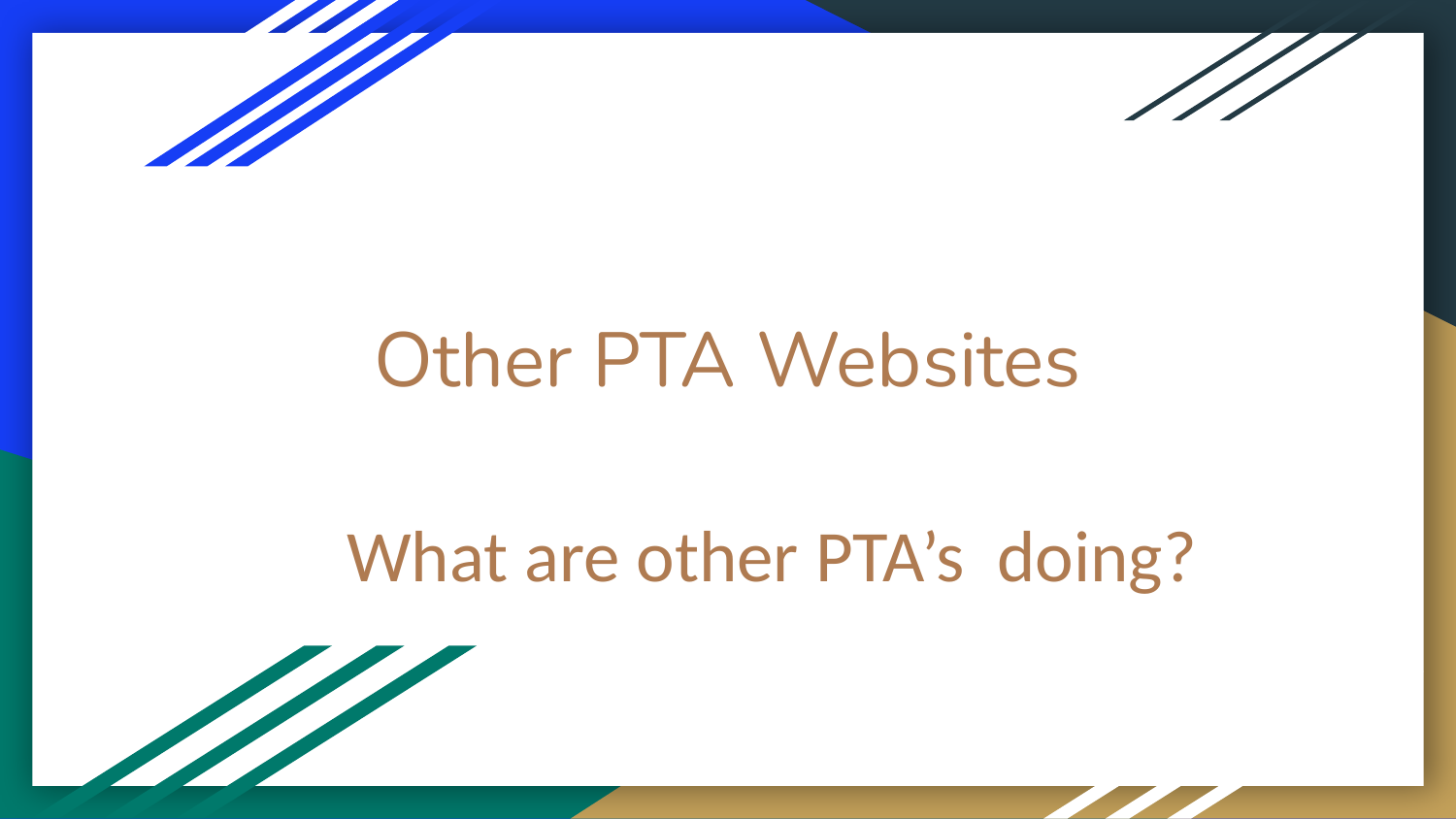

# Other PTA Websites
What are other PTA’s  doing?